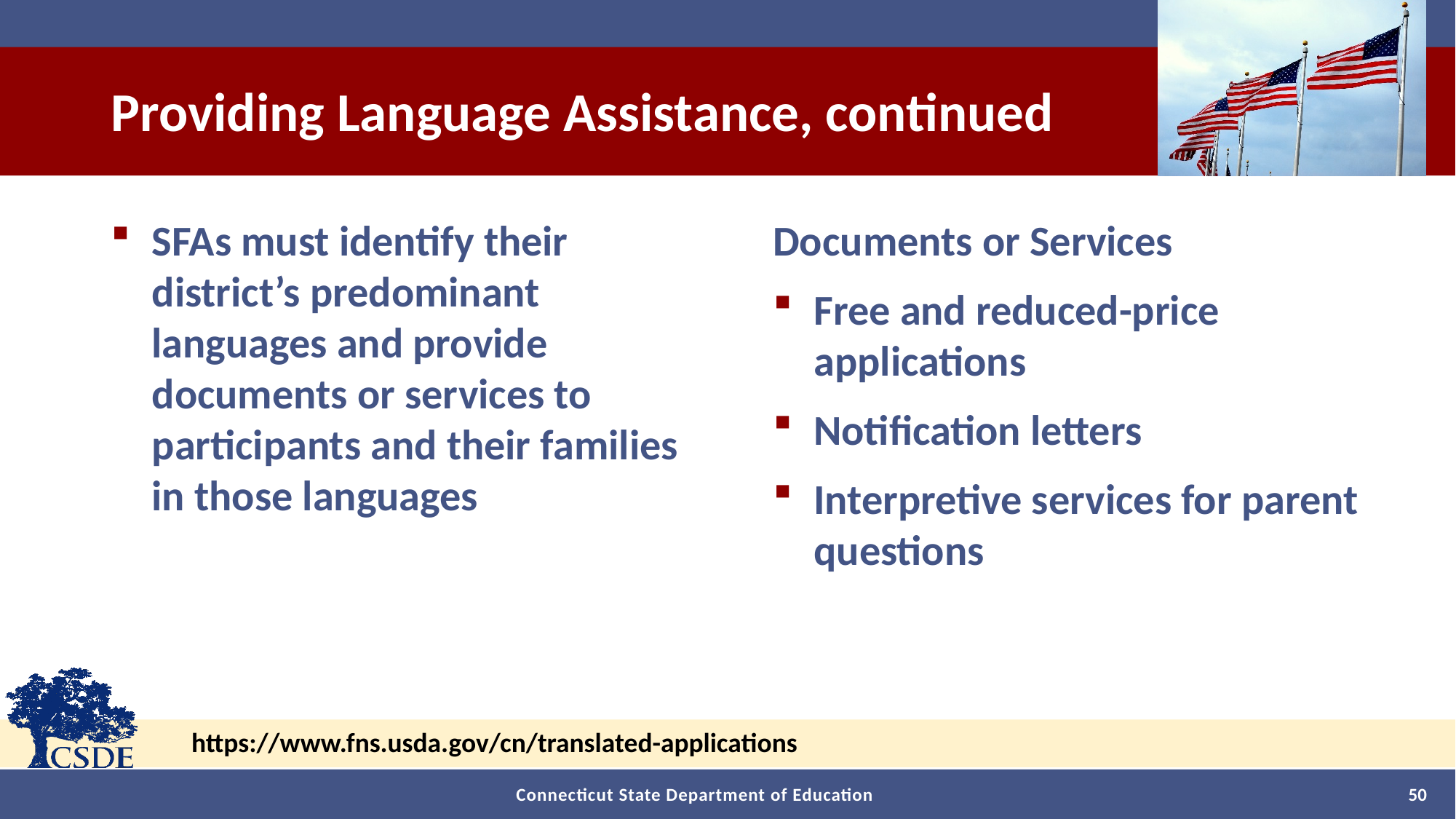

# Providing Language Assistance, continued
SFAs must identify their district’s predominant languages and provide documents or services to participants and their families in those languages

Documents or Services
Free and reduced-price applications
Notification letters
Interpretive services for parent questions

https://www.fns.usda.gov/cn/translated-applications
50
Connecticut State Department of Education